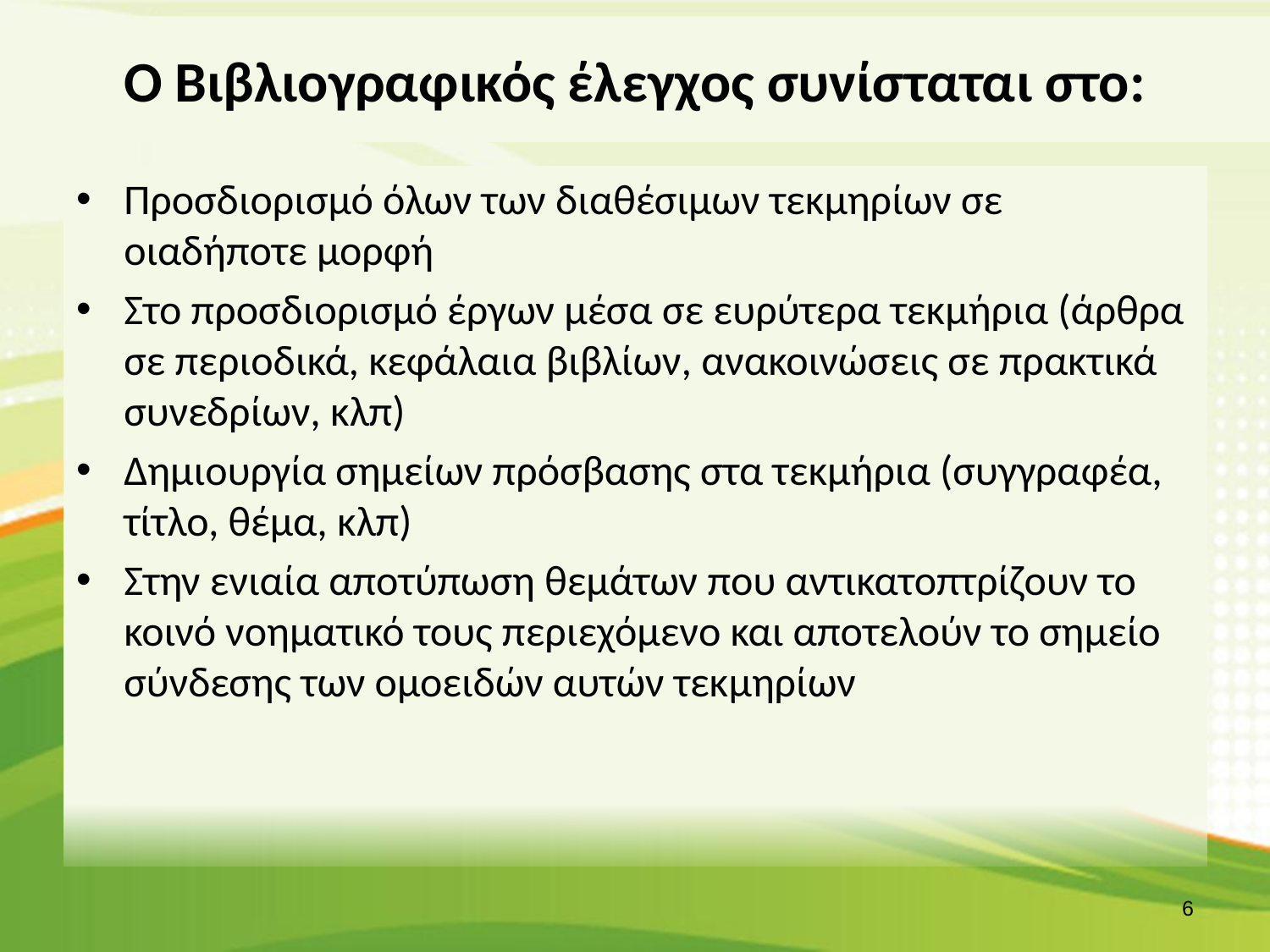

# Ο Βιβλιογραφικός έλεγχος συνίσταται στο:
Προσδιορισμό όλων των διαθέσιμων τεκμηρίων σε οιαδήποτε μορφή
Στο προσδιορισμό έργων μέσα σε ευρύτερα τεκμήρια (άρθρα σε περιοδικά, κεφάλαια βιβλίων, ανακοινώσεις σε πρακτικά συνεδρίων, κλπ)
Δημιουργία σημείων πρόσβασης στα τεκμήρια (συγγραφέα, τίτλο, θέμα, κλπ)
Στην ενιαία αποτύπωση θεμάτων που αντικατοπτρίζουν το κοινό νοηματικό τους περιεχόμενο και αποτελούν το σημείο σύνδεσης των ομοειδών αυτών τεκμηρίων

6